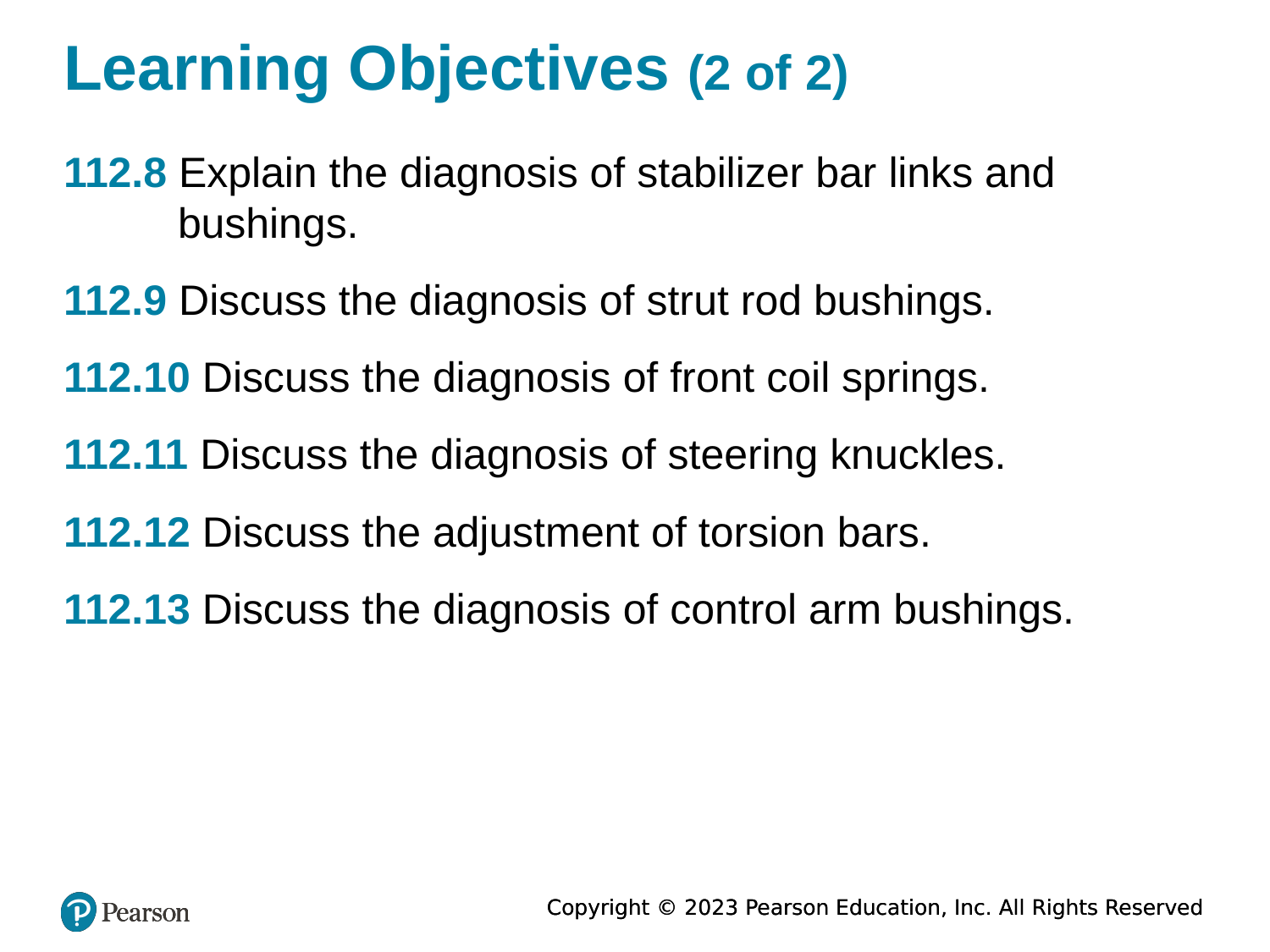

# Learning Objectives (2 of 2)
112.8 Explain the diagnosis of stabilizer bar links and bushings.
112.9 Discuss the diagnosis of strut rod bushings.
112.10 Discuss the diagnosis of front coil springs.
112.11 Discuss the diagnosis of steering knuckles.
112.12 Discuss the adjustment of torsion bars.
112.13 Discuss the diagnosis of control arm bushings.